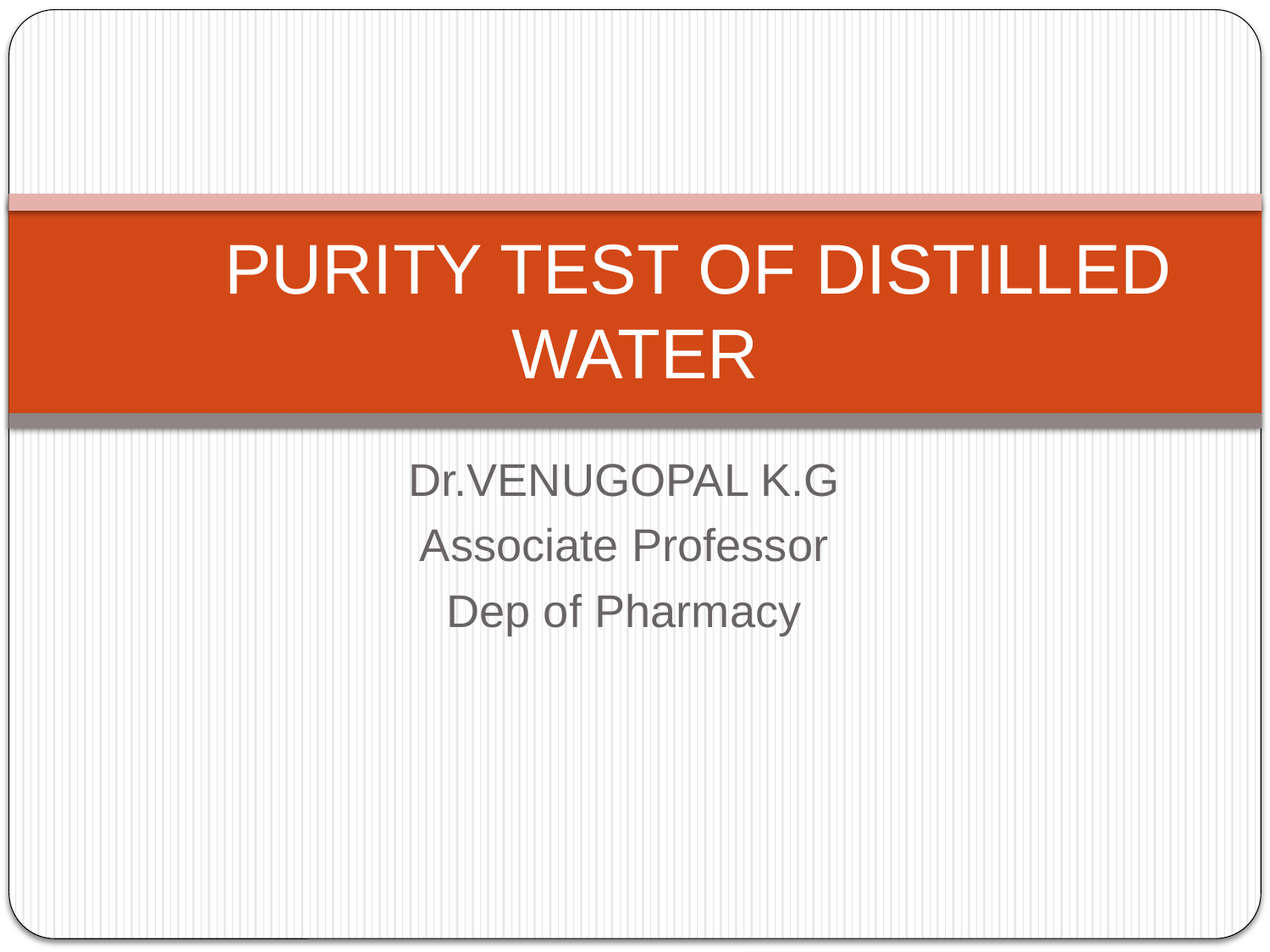

# PURITY TEST OF DISTILLED WATER
Dr.VENUGOPAL K.G
Associate Professor
Dep of Pharmacy